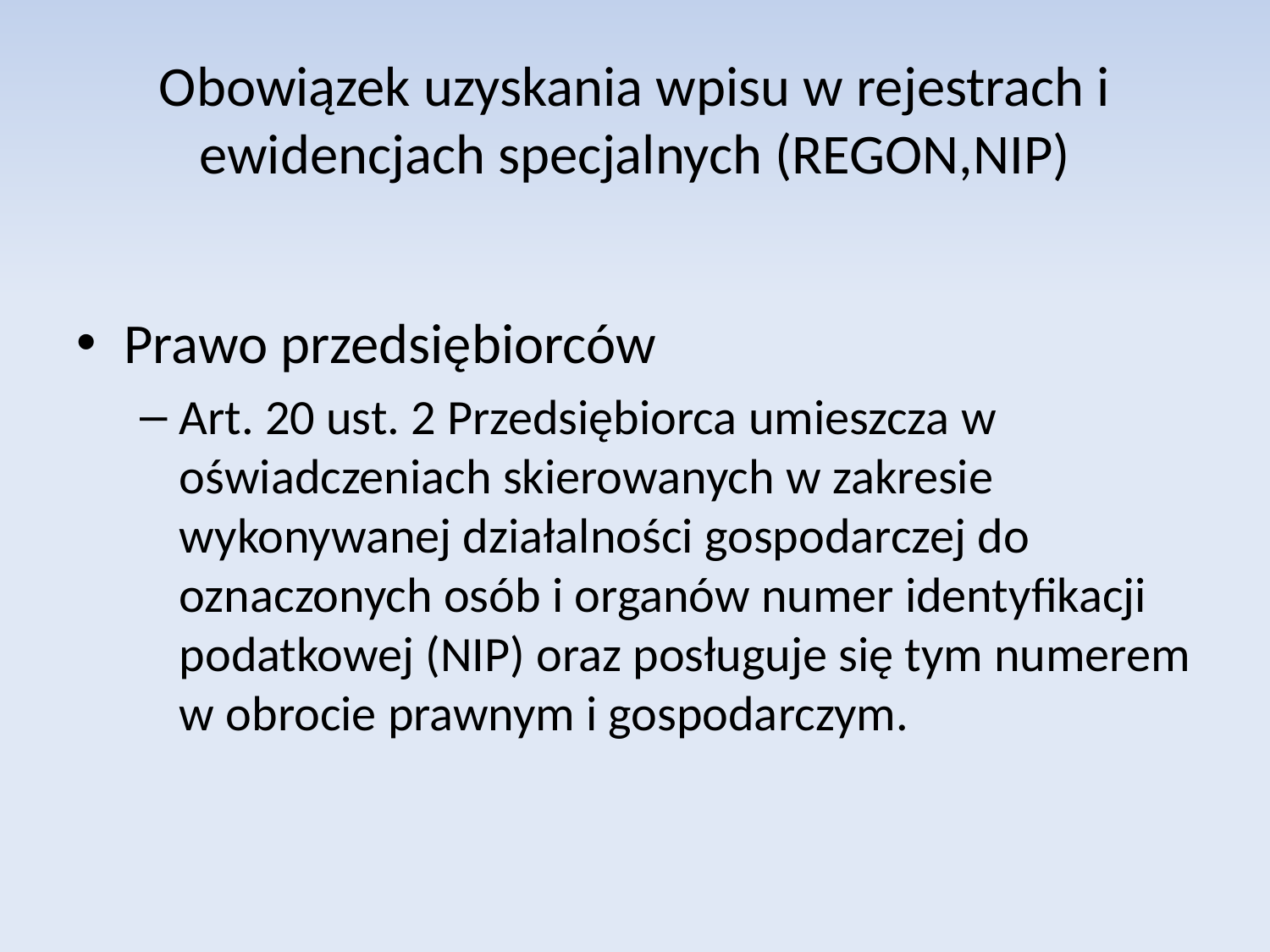

# Obowiązek uzyskania wpisu w rejestrach i ewidencjach specjalnych (REGON,NIP)

Prawo przedsiębiorców
Art. 20 ust. 2 Przedsiębiorca umieszcza w oświadczeniach skierowanych w zakresie wykonywanej działalności gospodarczej do oznaczonych osób i organów numer identyfikacji podatkowej (NIP) oraz posługuje się tym numerem w obrocie prawnym i gospodarczym.